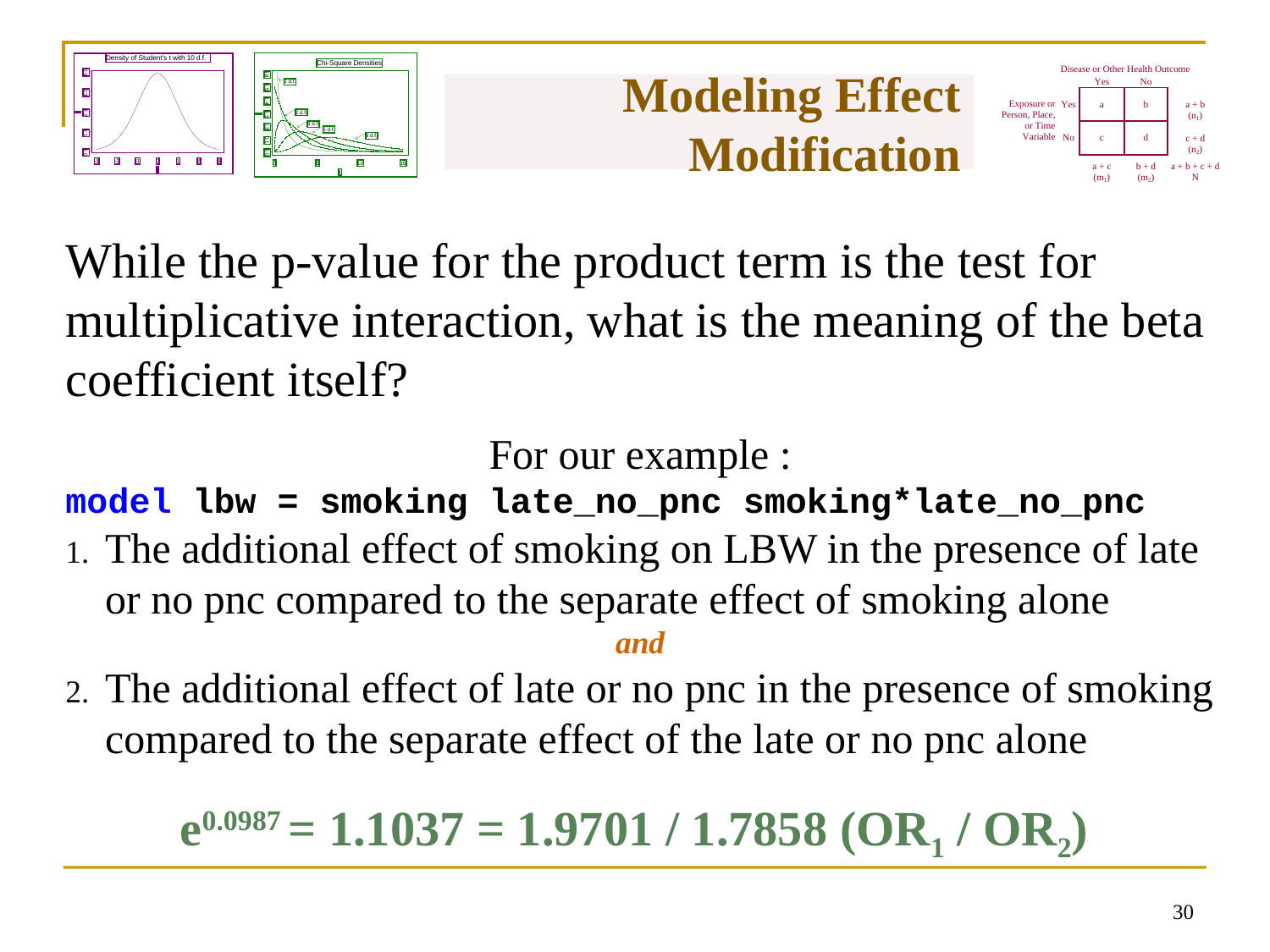

# Modeling Effect Modification
While the p-value for the product term is the test for multiplicative interaction, what is the meaning of the beta coefficient itself?

For our example :
model lbw = smoking late_no_pnc smoking*late_no_pnc
The additional effect of smoking on LBW in the presence of late or no pnc compared to the separate effect of smoking alone
and
The additional effect of late or no pnc in the presence of smoking compared to the separate effect of the late or no pnc alone

e0.0987 = 1.1037 = 1.9701 / 1.7858 (OR1 / OR2)
30